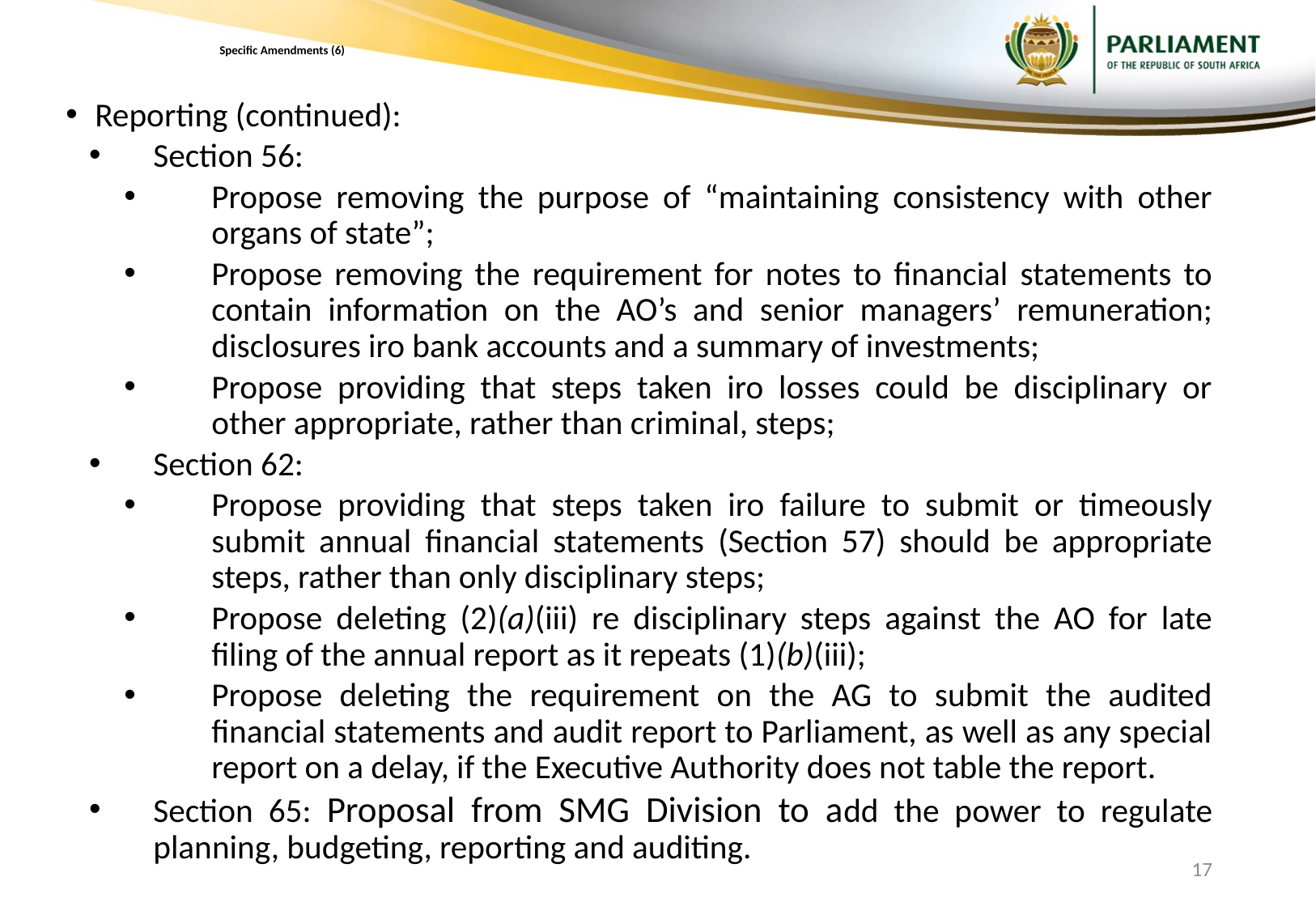

# Specific Amendments (6)
Reporting (continued):
Section 56:
Propose removing the purpose of “maintaining consistency with other organs of state”;
Propose removing the requirement for notes to financial statements to contain information on the AO’s and senior managers’ remuneration; disclosures iro bank accounts and a summary of investments;
Propose providing that steps taken iro losses could be disciplinary or other appropriate, rather than criminal, steps;
Section 62:
Propose providing that steps taken iro failure to submit or timeously submit annual financial statements (Section 57) should be appropriate steps, rather than only disciplinary steps;
Propose deleting (2)(a)(iii) re disciplinary steps against the AO for late filing of the annual report as it repeats (1)(b)(iii);
Propose deleting the requirement on the AG to submit the audited financial statements and audit report to Parliament, as well as any special report on a delay, if the Executive Authority does not table the report.
Section 65: Proposal from SMG Division to add the power to regulate planning, budgeting, reporting and auditing.

17